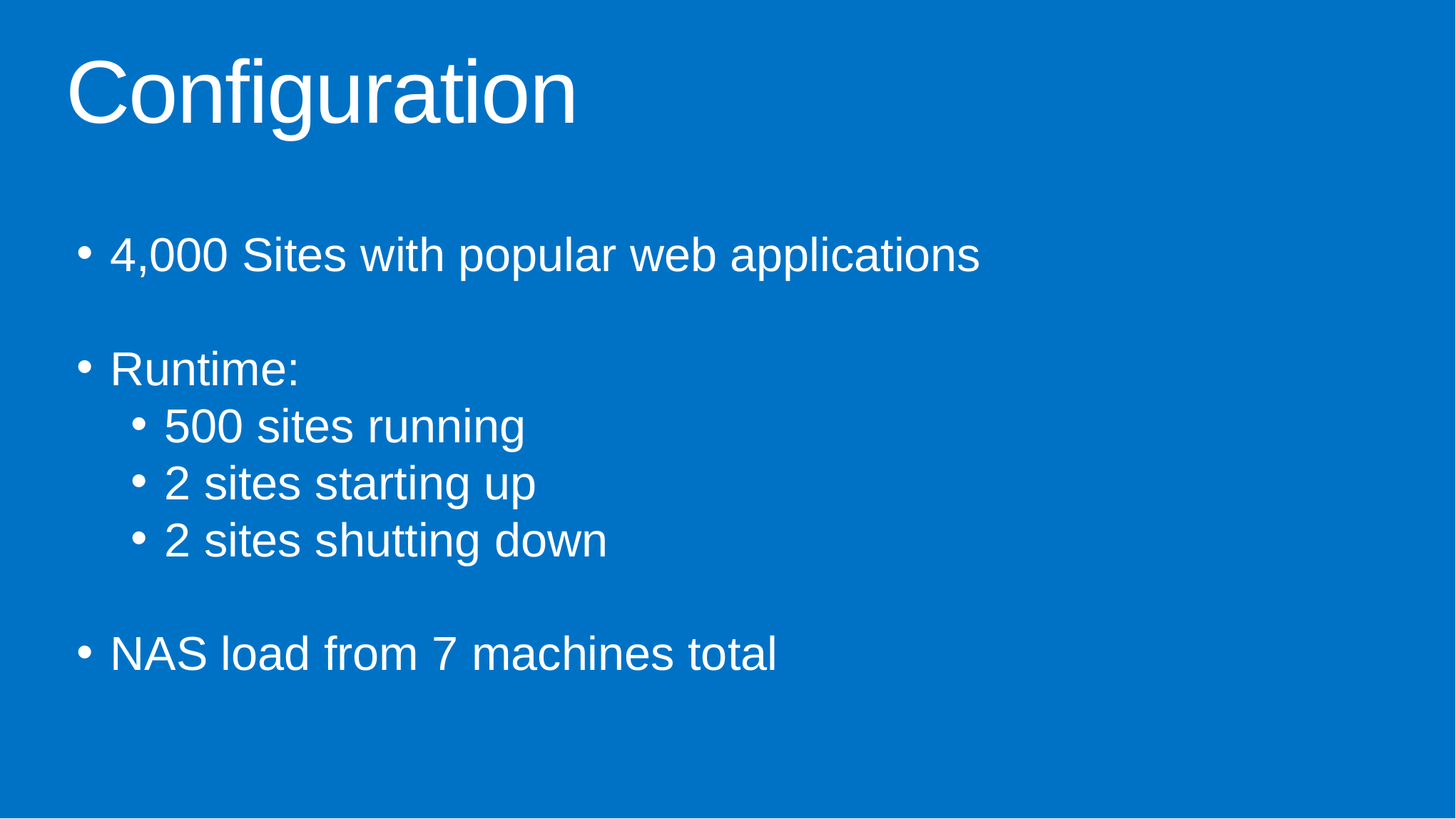

Configuration
4,000 Sites with popular web applications

Runtime:
500 sites running
2 sites starting up
2 sites shutting down

NAS load from 7 machines total